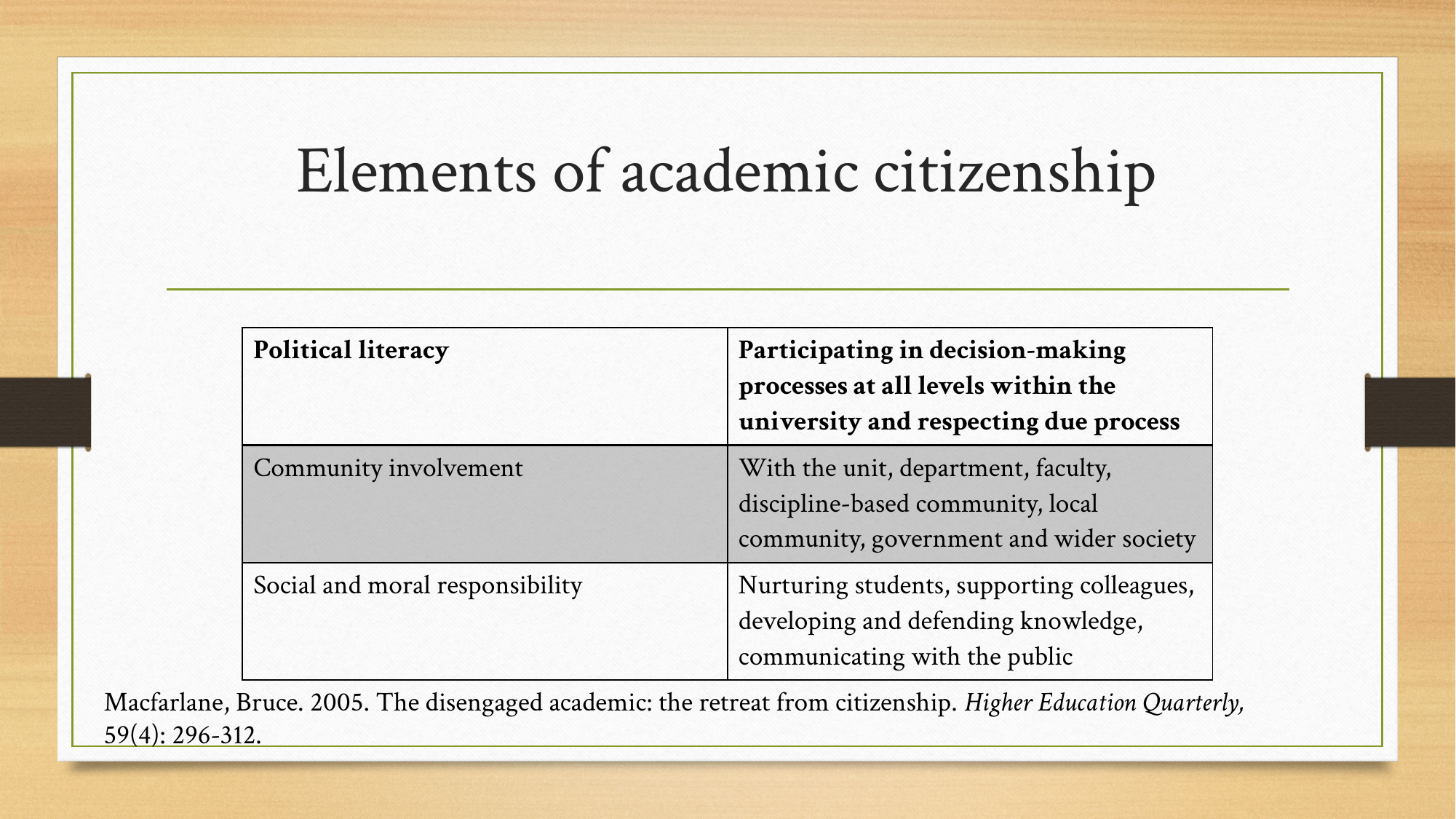

# Elements of academic citizenship

| Political literacy | Participating in decision-making processes at all levels within the university and respecting due process |
| --- | --- |
| Community involvement | With the unit, department, faculty, discipline-based community, local community, government and wider society |
| Social and moral responsibility | Nurturing students, supporting colleagues, developing and defending knowledge, communicating with the public |
Macfarlane, Bruce. 2005. The disengaged academic: the retreat from citizenship. Higher Education Quarterly, 59(4): 296-312.